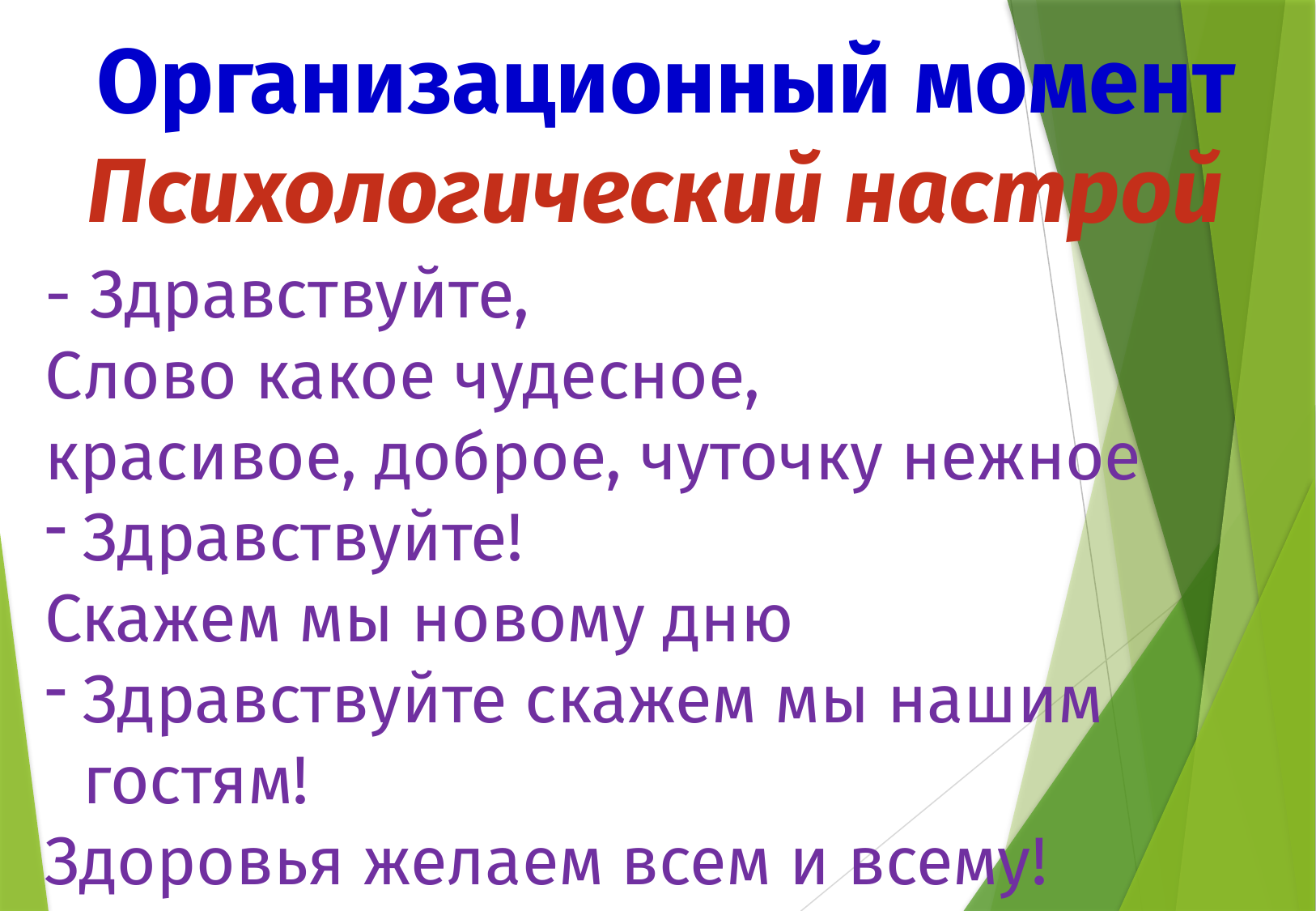

Организационный момент
Психологический настрой
- Здравствуйте,
Слово какое чудесное,
красивое, доброе, чуточку нежное
Здравствуйте!
Скажем мы новому дню
Здравствуйте скажем мы нашим гостям!
Здоровья желаем всем и всему!